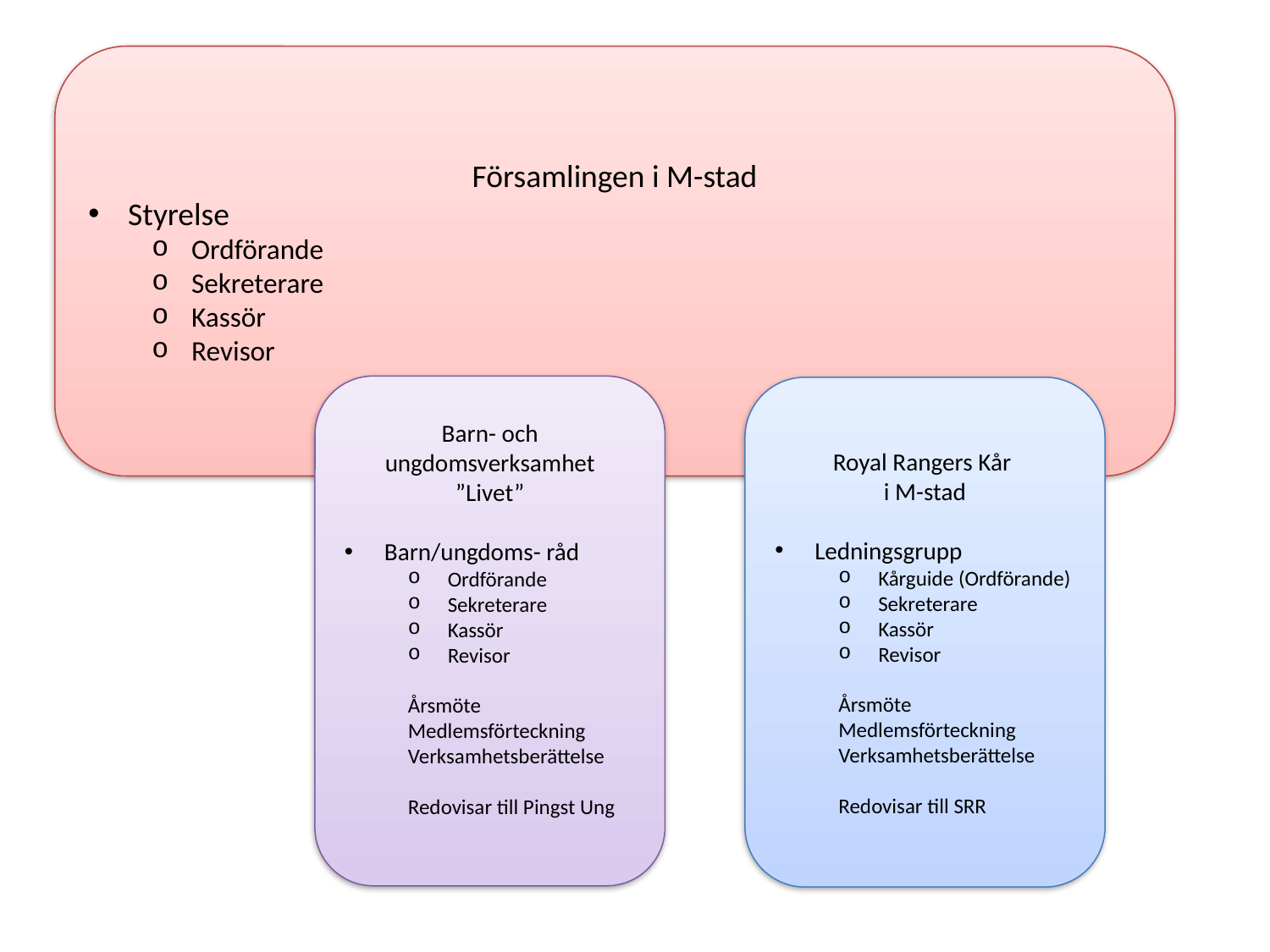

Församlingen i M-stad
Styrelse
Ordförande
Sekreterare
Kassör
Revisor
Barn- och ungdomsverksamhet
”Livet”

Barn/ungdoms- råd
Ordförande
Sekreterare
Kassör
Revisor

Årsmöte
Medlemsförteckning
Verksamhetsberättelse

Redovisar till Pingst Ung

Royal Rangers Kår
i M-stad

Ledningsgrupp
Kårguide (Ordförande)
Sekreterare
Kassör
Revisor

Årsmöte
Medlemsförteckning
Verksamhetsberättelse

Redovisar till SRR